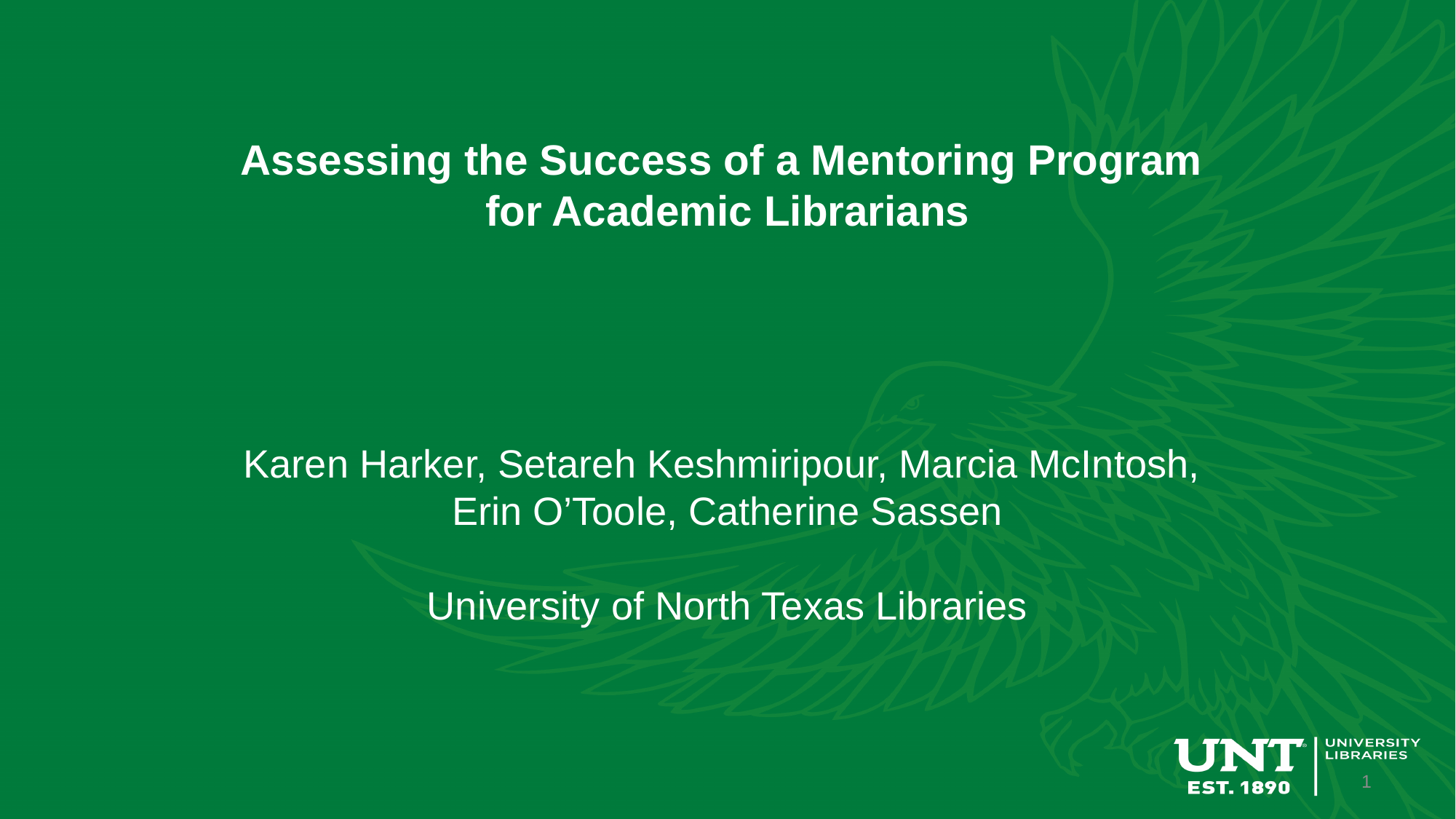

Assessing the Success of a Mentoring Program
for Academic Librarians

Karen Harker, Setareh Keshmiripour, Marcia McIntosh,
Erin O’Toole, Catherine Sassen

University of North Texas Libraries
1